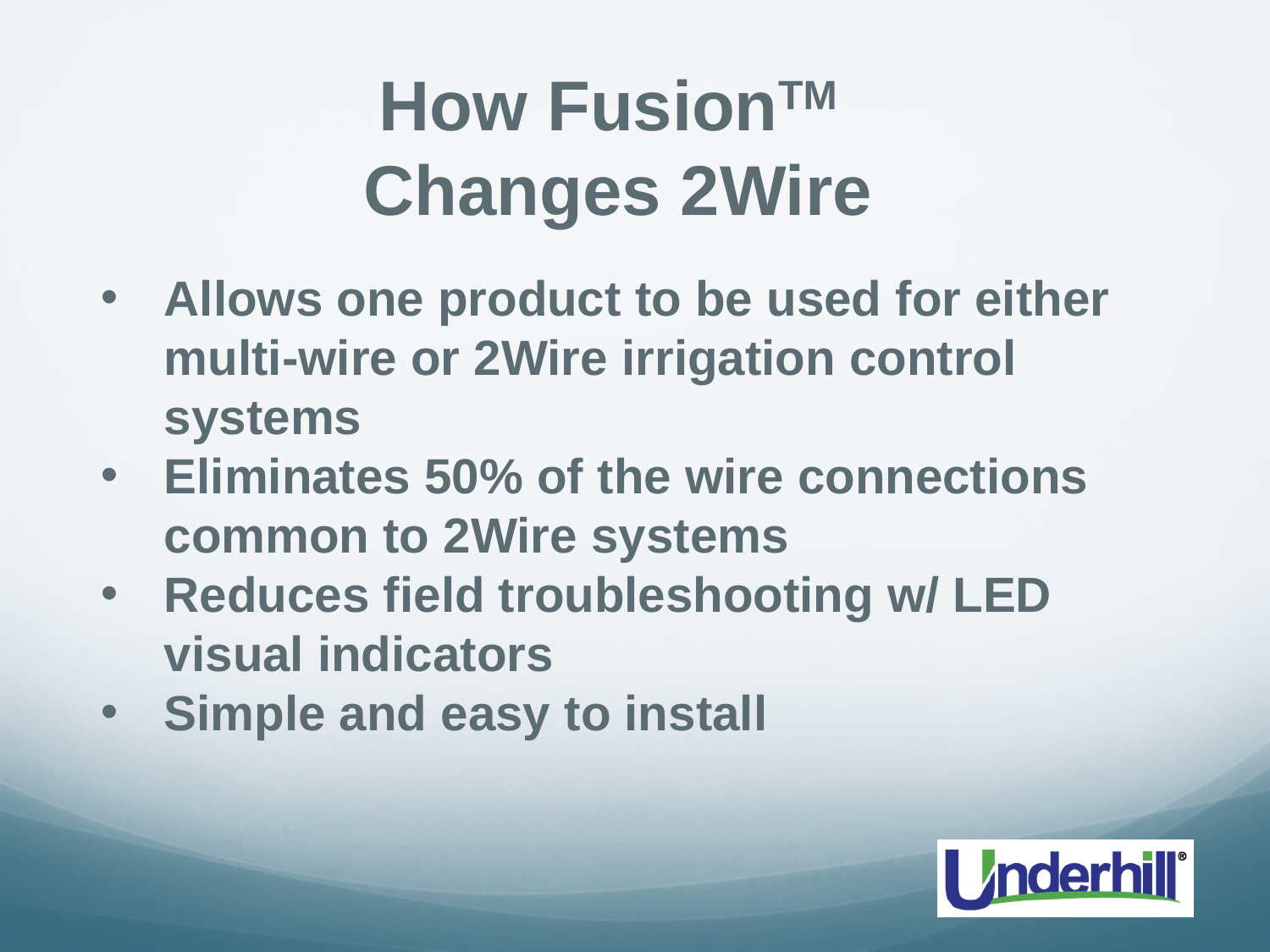

How FusionTM
Changes 2Wire
Allows one product to be used for either multi-wire or 2Wire irrigation control systems
Eliminates 50% of the wire connections common to 2Wire systems
Reduces field troubleshooting w/ LED visual indicators
Simple and easy to install